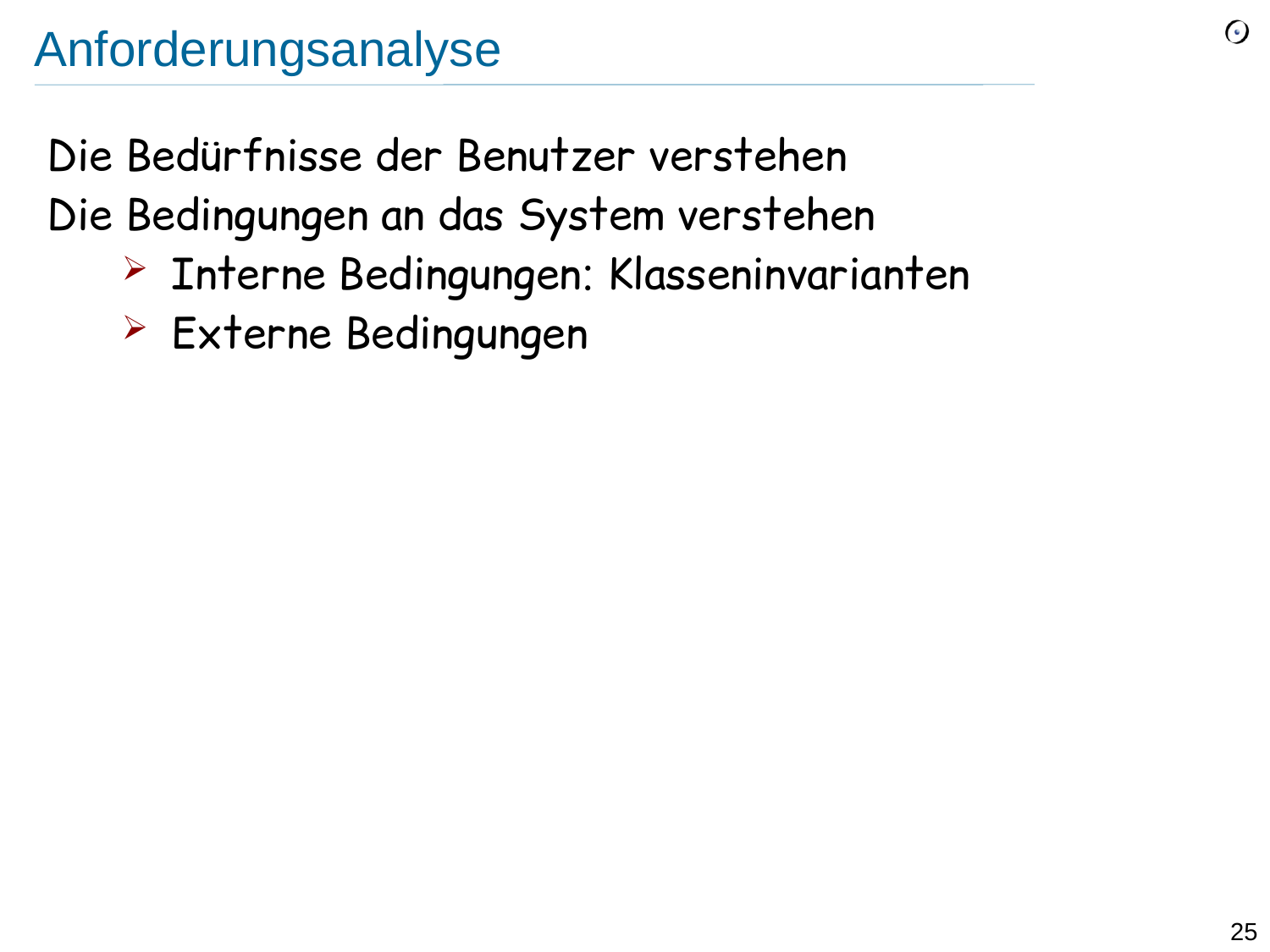

# Anforderungsanalyse
Die Bedürfnisse der Benutzer verstehen
Die Bedingungen an das System verstehen
Interne Bedingungen: Klasseninvarianten
Externe Bedingungen